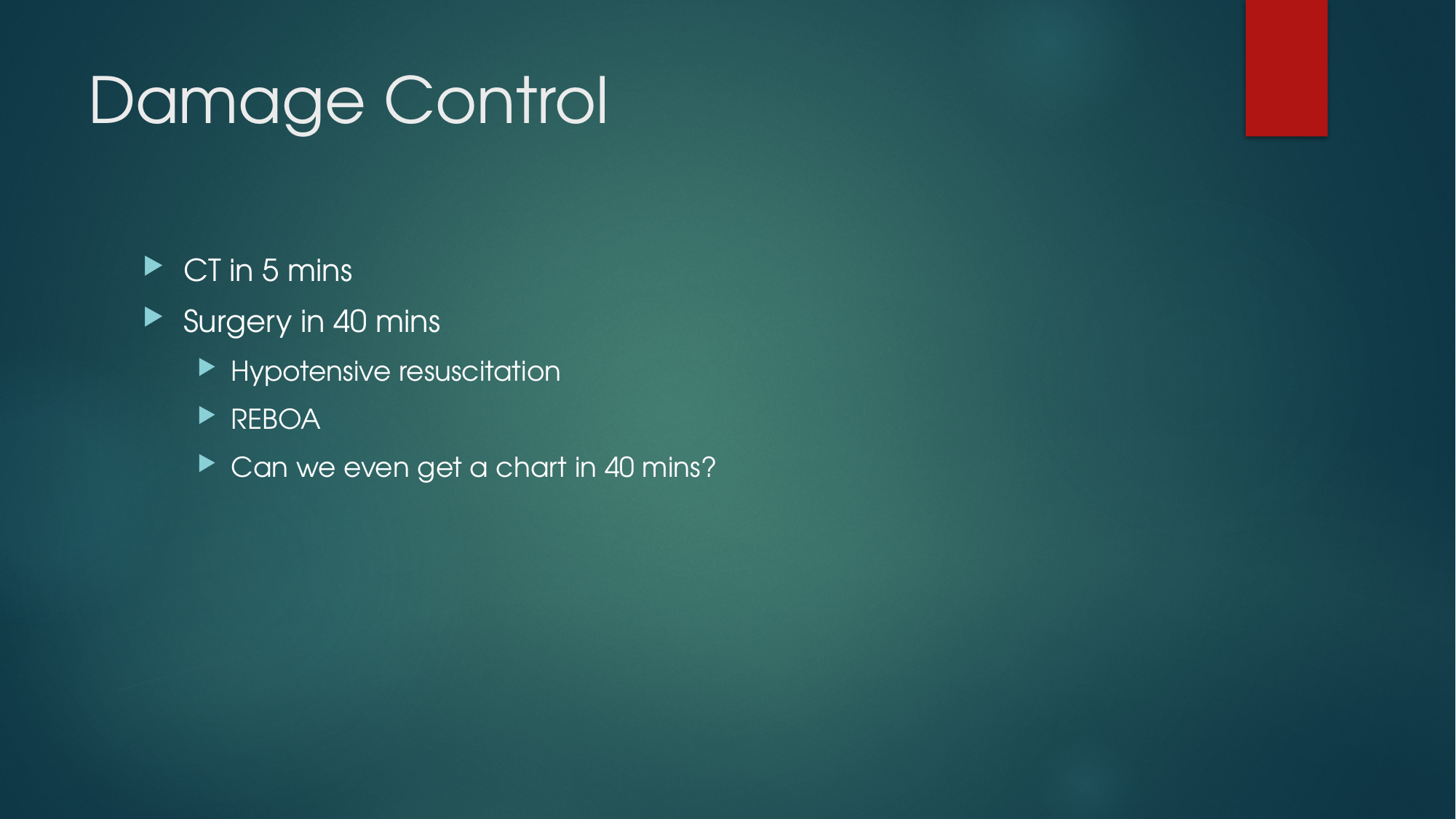

# Damage Control
CT in 5 mins
Surgery in 40 mins
Hypotensive resuscitation
REBOA
Can we even get a chart in 40 mins?